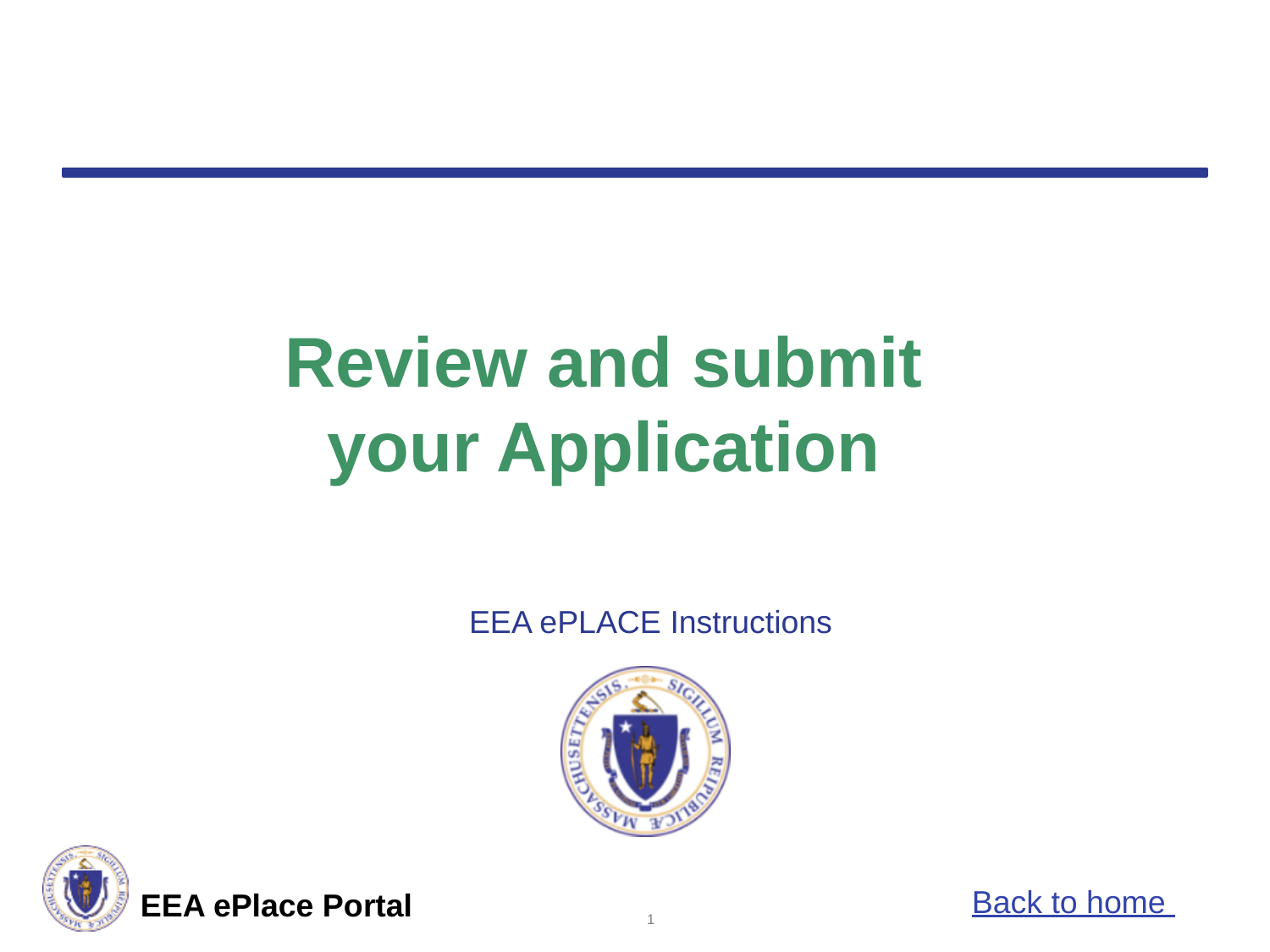

# Review and submit your Application

EEA ePLACE Instructions

Back to home
1